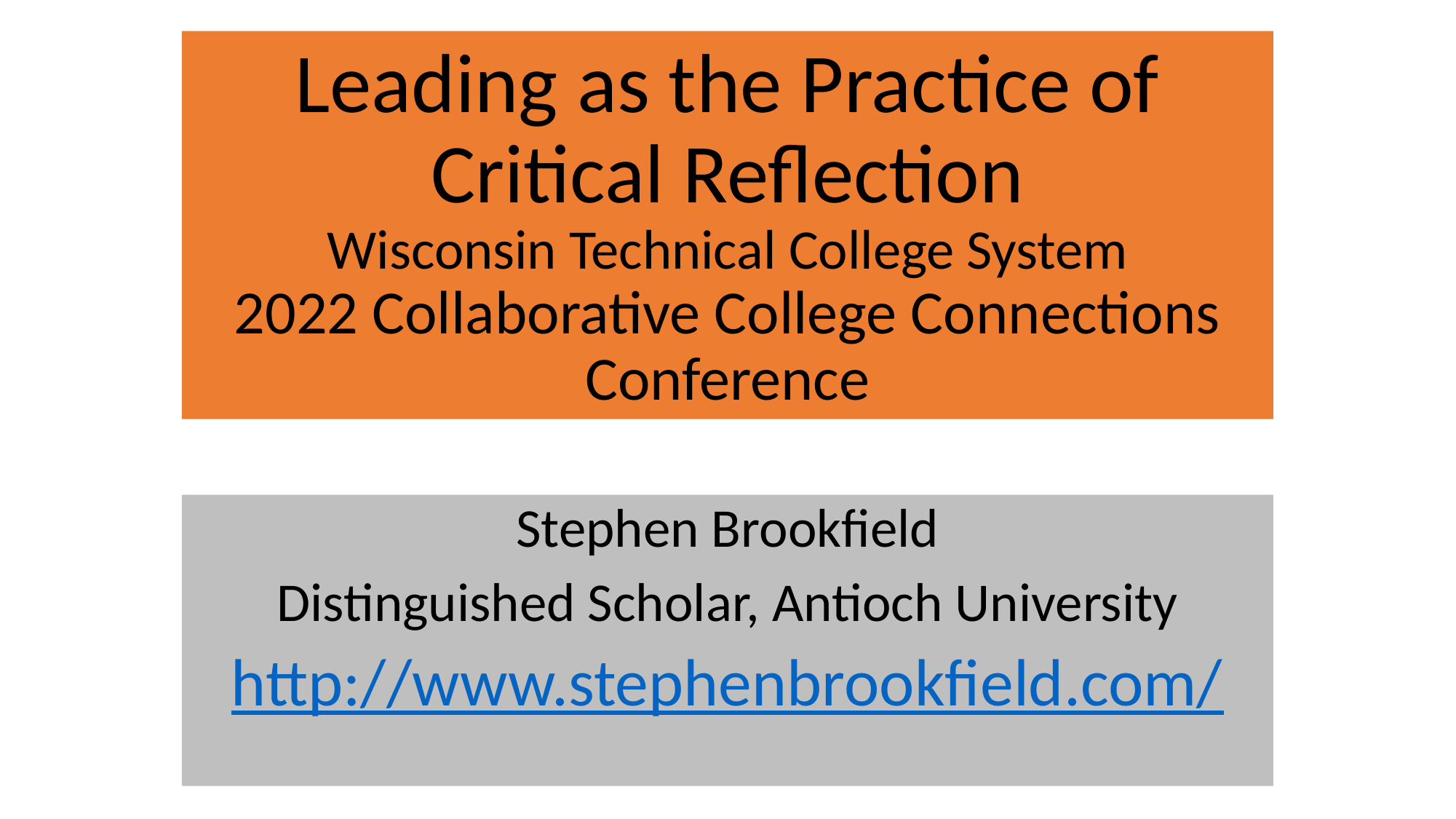

# Leading as the Practice of Critical Reflection Wisconsin Technical College System 2022 Collaborative College Connections Conference
Stephen Brookfield
Distinguished Scholar, Antioch University
http://www.stephenbrookfield.com/